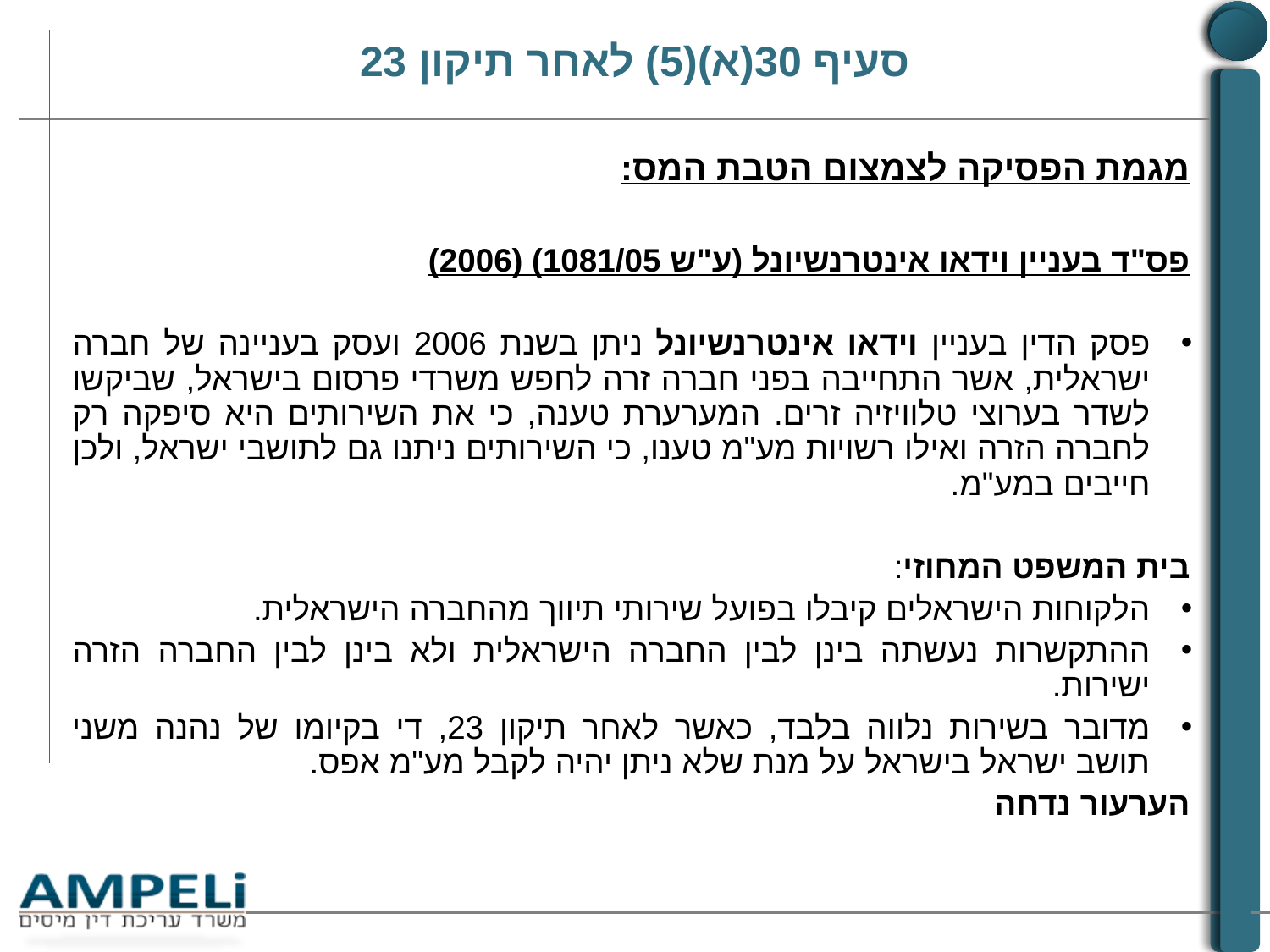

# סעיף 30(א)(5) לאחר תיקון 23
מגמת הפסיקה לצמצום הטבת המס:

פס"ד בעניין וידאו אינטרנשיונל (ע"ש 1081/05) (2006)

פסק הדין בעניין וידאו אינטרנשיונל ניתן בשנת 2006 ועסק בעניינה של חברה ישראלית, אשר התחייבה בפני חברה זרה לחפש משרדי פרסום בישראל, שביקשו לשדר בערוצי טלוויזיה זרים. המערערת טענה, כי את השירותים היא סיפקה רק לחברה הזרה ואילו רשויות מע"מ טענו, כי השירותים ניתנו גם לתושבי ישראל, ולכן חייבים במע"מ.

בית המשפט המחוזי:
הלקוחות הישראלים קיבלו בפועל שירותי תיווך מהחברה הישראלית.
ההתקשרות נעשתה בינן לבין החברה הישראלית ולא בינן לבין החברה הזרה ישירות.
מדובר בשירות נלווה בלבד, כאשר לאחר תיקון 23, די בקיומו של נהנה משני תושב ישראל בישראל על מנת שלא ניתן יהיה לקבל מע"מ אפס.
	הערעור נדחה